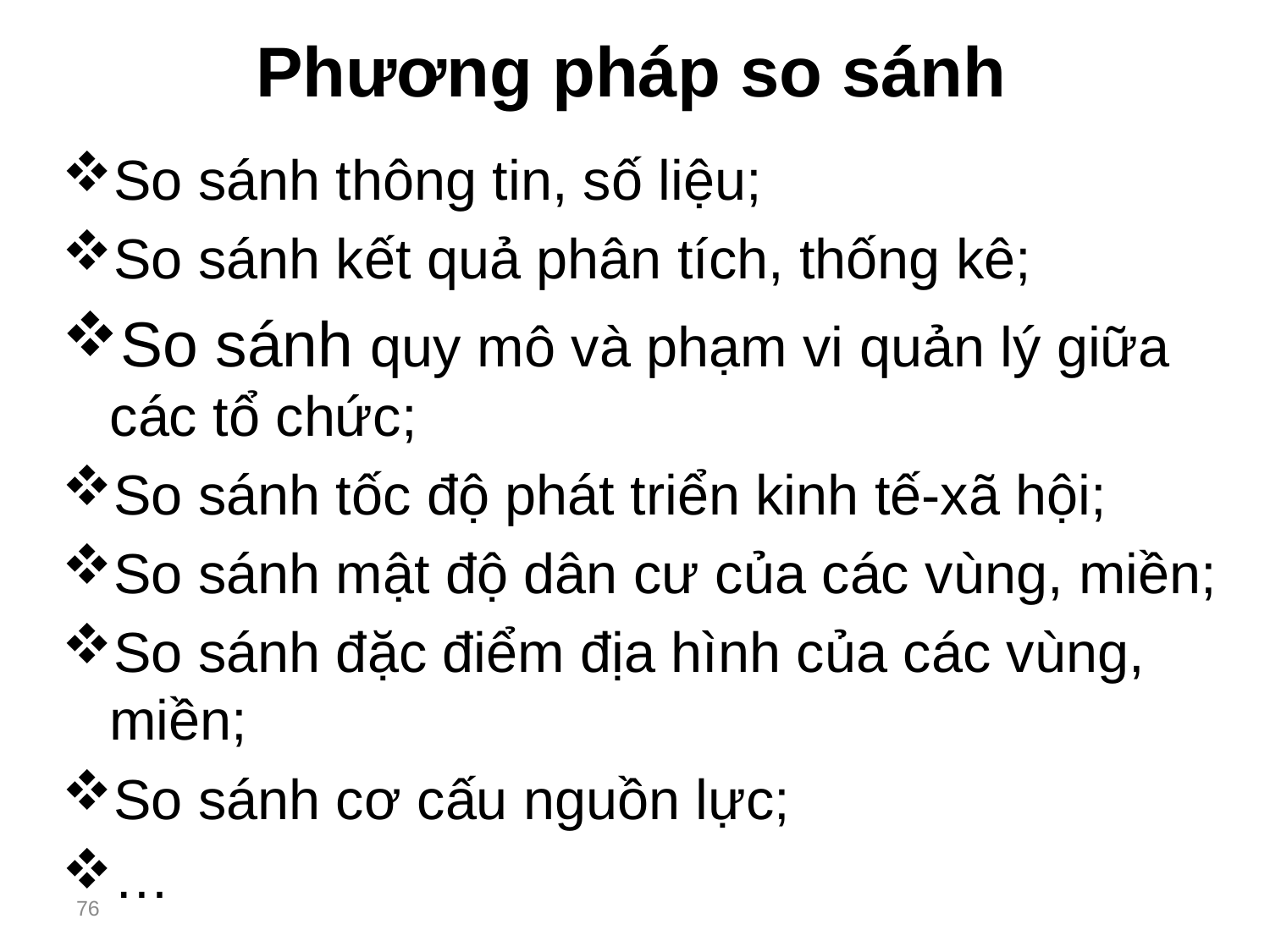

# Phương pháp so sánh
So sánh thông tin, số liệu;
So sánh kết quả phân tích, thống kê;
So sánh quy mô và phạm vi quản lý giữa các tổ chức;
So sánh tốc độ phát triển kinh tế-xã hội;
So sánh mật độ dân cư của các vùng, miền;
So sánh đặc điểm địa hình của các vùng, miền;
So sánh cơ cấu nguồn lực;
…

76